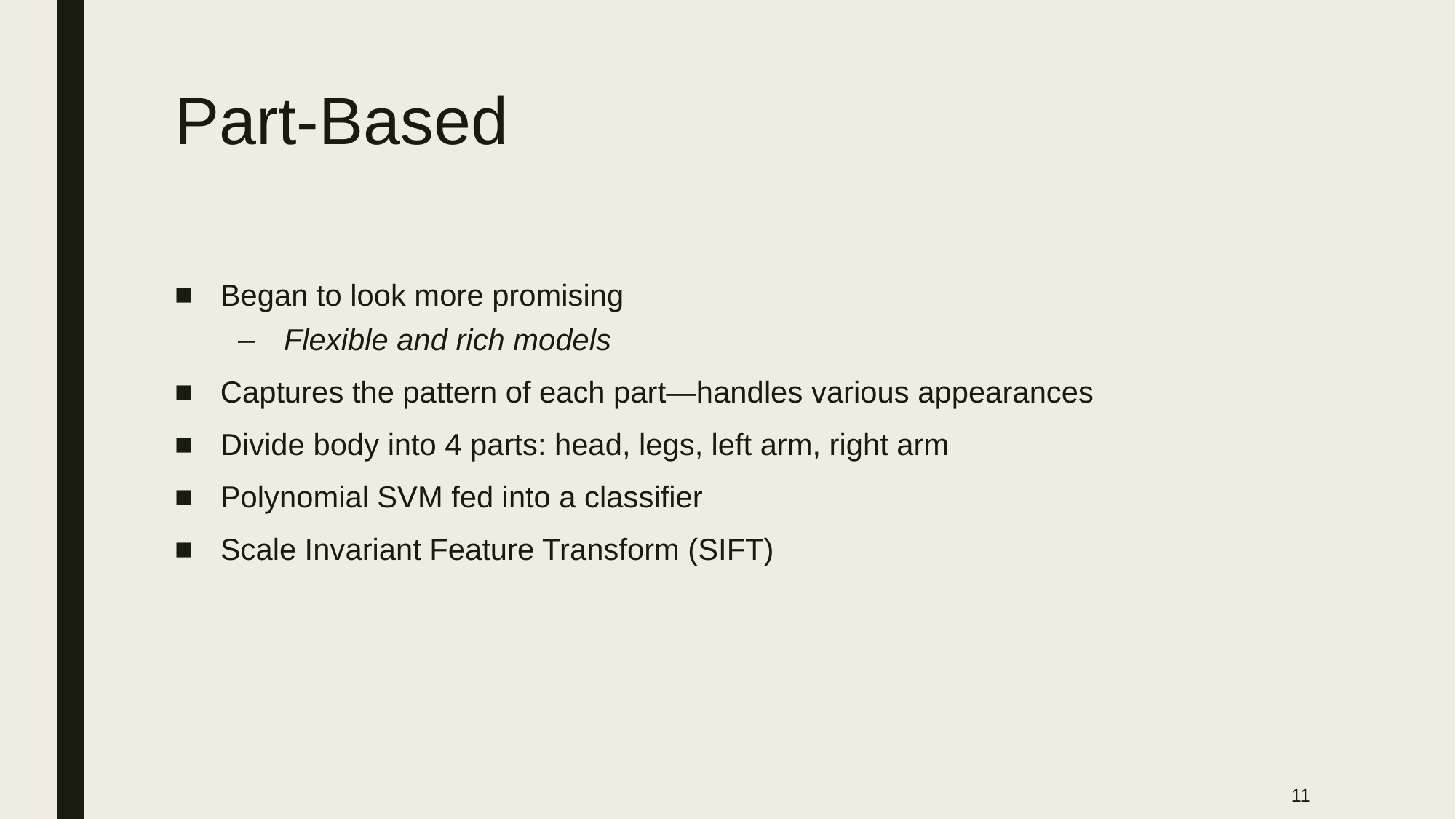

# Part-Based
Began to look more promising
Flexible and rich models
Captures the pattern of each part—handles various appearances
Divide body into 4 parts: head, legs, left arm, right arm
Polynomial SVM fed into a classifier
Scale Invariant Feature Transform (SIFT)
11